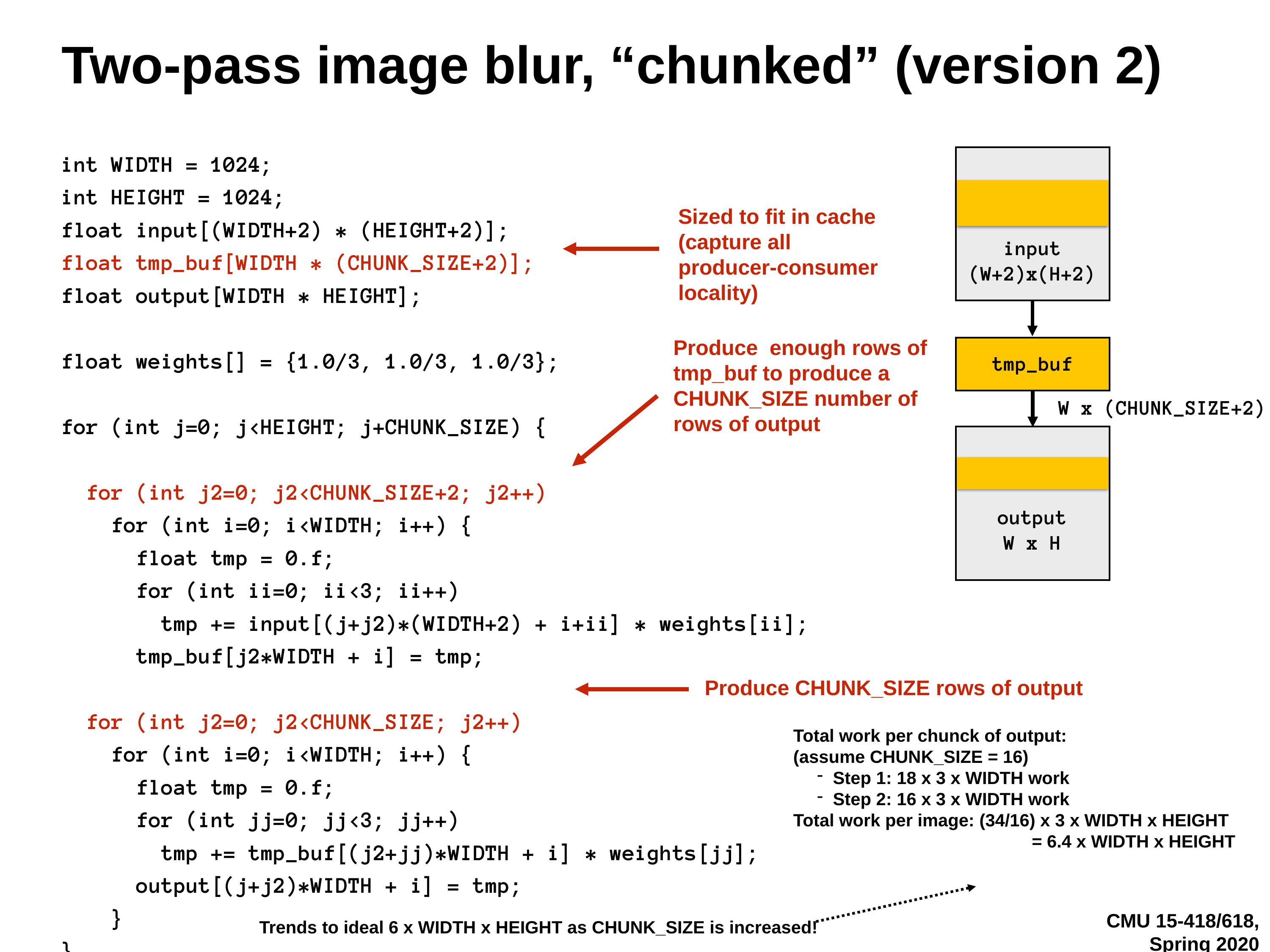

# Two-pass image blur, “chunked” (version 2)
int WIDTH = 1024;
int HEIGHT = 1024;
float input[(WIDTH+2) * (HEIGHT+2)];
float tmp_buf[WIDTH * (CHUNK_SIZE+2)];
float output[WIDTH * HEIGHT];

float weights[] = {1.0/3, 1.0/3, 1.0/3};

for (int j=0; j<HEIGHT; j+CHUNK_SIZE) {

  for (int j2=0; j2<CHUNK_SIZE+2; j2++)
    for (int i=0; i<WIDTH; i++) {
      float tmp = 0.f;
      for (int ii=0; ii<3; ii++)
        tmp += input[(j+j2)*(WIDTH+2) + i+ii] * weights[ii];
      tmp_buf[j2*WIDTH + i] = tmp;

  for (int j2=0; j2<CHUNK_SIZE; j2++)
    for (int i=0; i<WIDTH; i++) {
      float tmp = 0.f;
      for (int jj=0; jj<3; jj++)
        tmp += tmp_buf[(j2+jj)*WIDTH + i] * weights[jj];
      output[(j+j2)*WIDTH + i] = tmp;
    }
}

Sized to fit in cache
(capture all producer-consumer locality)
input
(W+2)x(H+2)

Produce  enough rows of tmp_buf to produce a CHUNK_SIZE number of rows of output

tmp_buf

W x (CHUNK_SIZE+2)

output
W x H
Produce CHUNK_SIZE rows of output

Total work per chunck of output:
(assume CHUNK_SIZE = 16)
Step 1: 18 x 3 x WIDTH work
Step 2: 16 x 3 x WIDTH work
Total work per image: (34/16) x 3 x WIDTH x HEIGHT
                                                 = 6.4 x WIDTH x HEIGHT

Trends to ideal 6 x WIDTH x HEIGHT as CHUNK_SIZE is increased!